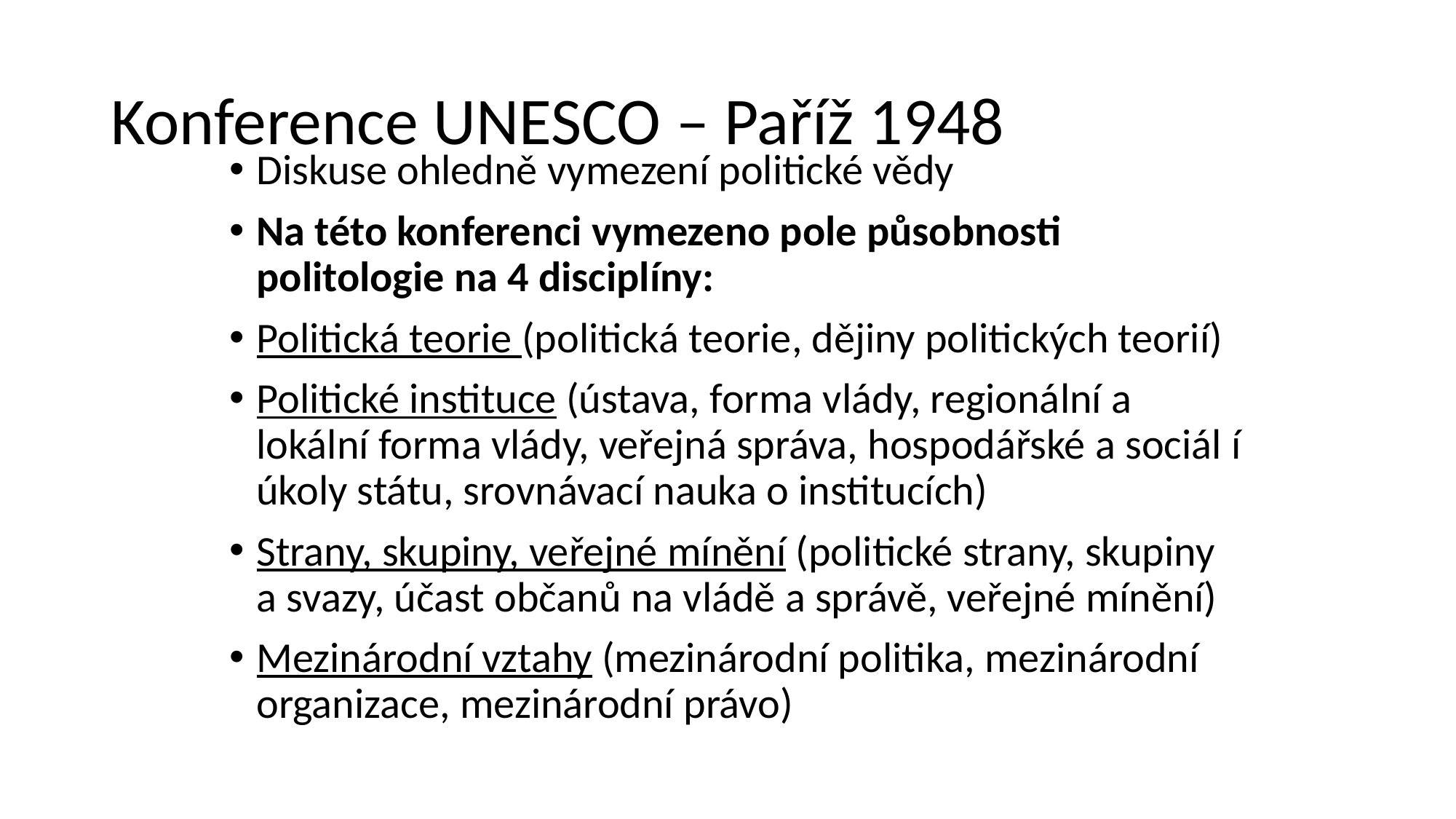

# Konference UNESCO – Paříž 1948
Diskuse ohledně vymezení politické vědy
Na této konferenci vymezeno pole působnosti politologie na 4 disciplíny:
Politická teorie (politická teorie, dějiny politických teorií)
Politické instituce (ústava, forma vlády, regionální a lokální forma vlády, veřejná správa, hospodářské a sociál í úkoly státu, srovnávací nauka o institucích)
Strany, skupiny, veřejné mínění (politické strany, skupiny a svazy, účast občanů na vládě a správě, veřejné mínění)
Mezinárodní vztahy (mezinárodní politika, mezinárodní organizace, mezinárodní právo)